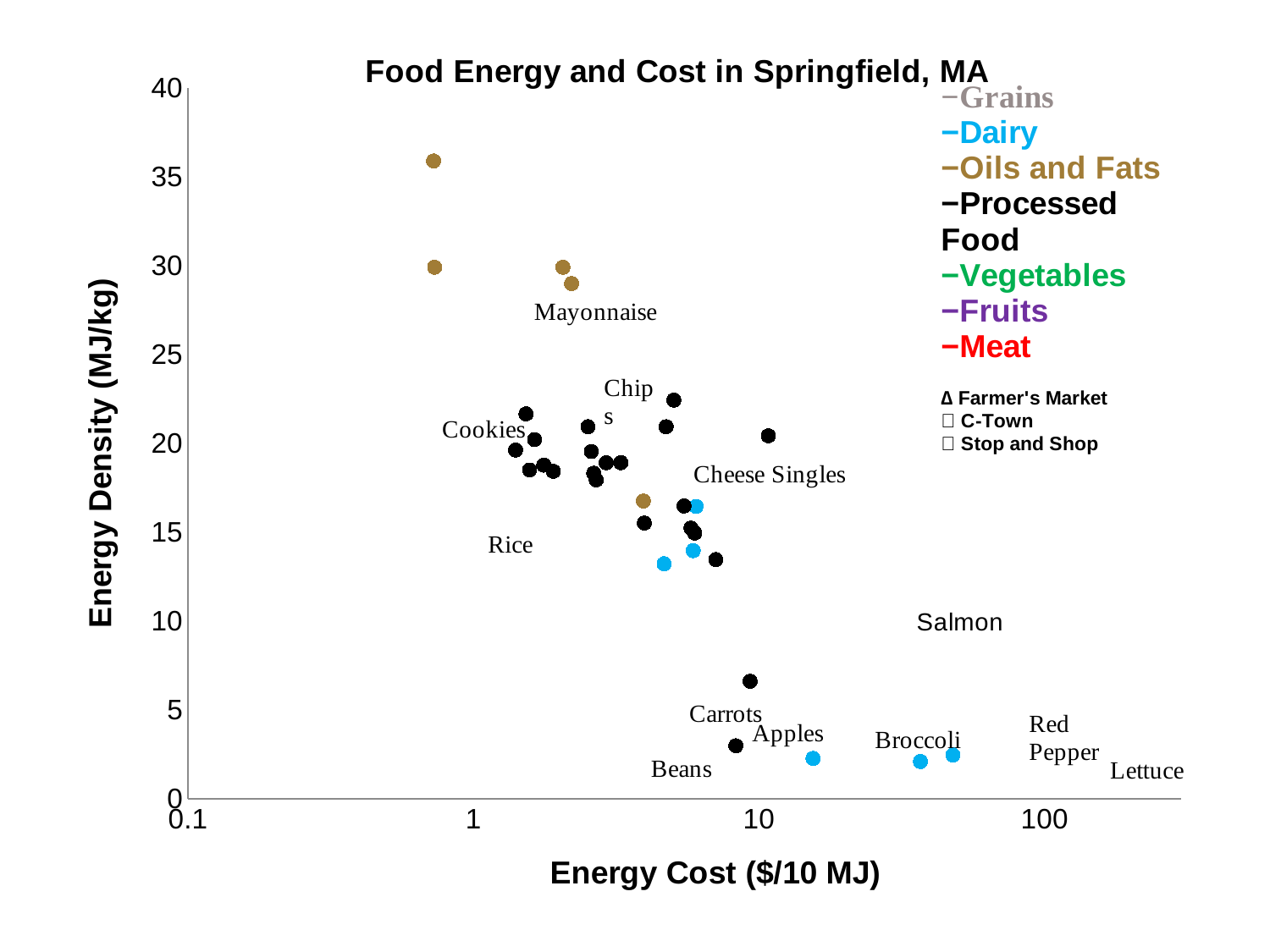

### Chart: Food Energy and Cost in Springfield, MA

| Category |  |  |  |  |  |  |  |  |  |  |  |  |  |  |  |
|---|---|---|---|---|---|---|---|---|---|---|---|---|---|---|---|